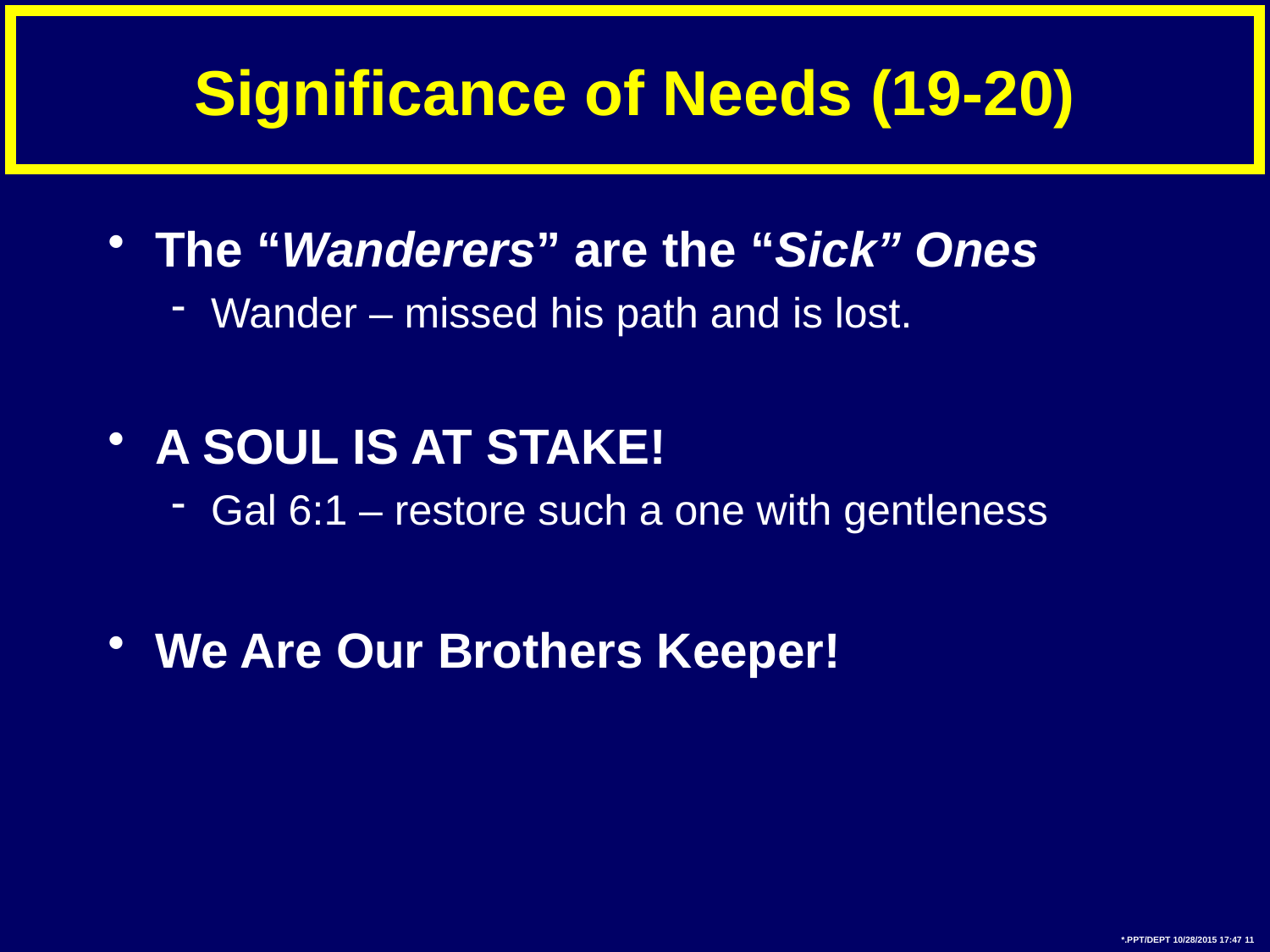

# Significance of Needs (19-20)
The “Wanderers” are the “Sick” Ones
Wander – missed his path and is lost.

A SOUL IS AT STAKE!
Gal 6:1 – restore such a one with gentleness

We Are Our Brothers Keeper!